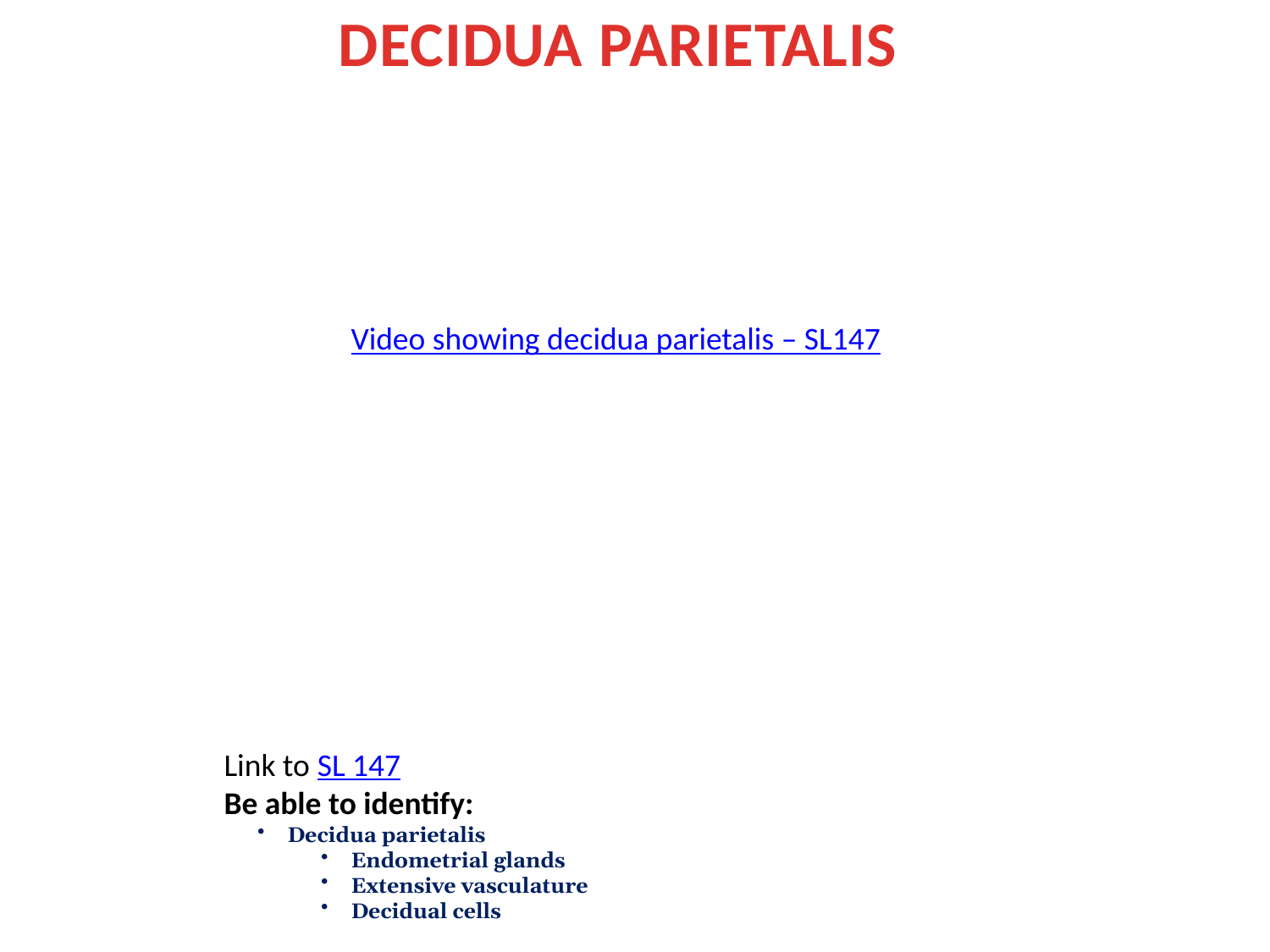

DECIDUA PARIETALIS
Video showing decidua parietalis – SL147
Link to SL 147
Be able to identify:
Decidua parietalis
Endometrial glands
Extensive vasculature
Decidual cells